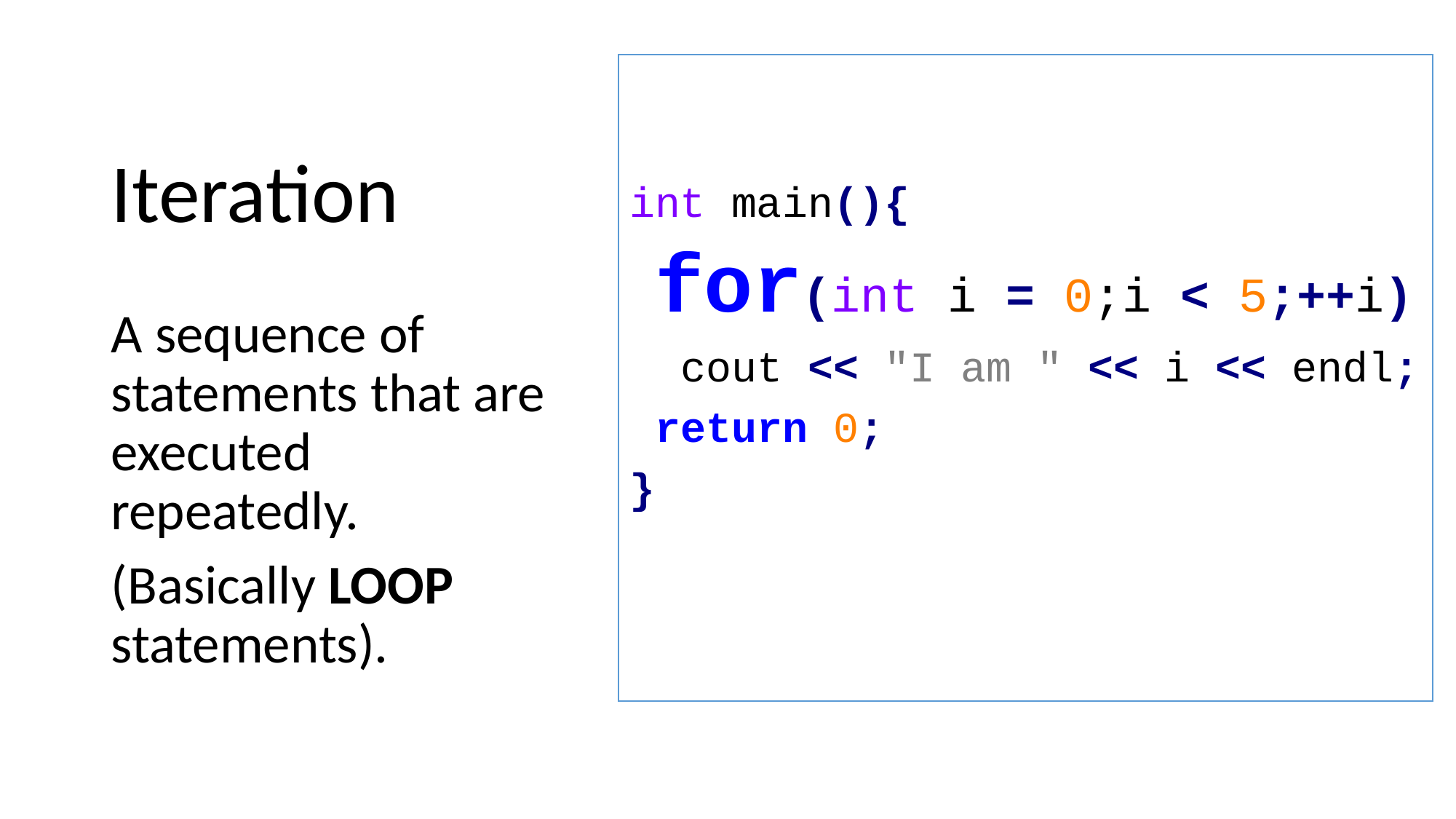

# Iteration

int main(){
 for(int i = 0;i < 5;++i)
  cout << "I am " << i << endl;
 return 0;
}
A sequence of statements that are executed repeatedly.
(Basically LOOP statements).